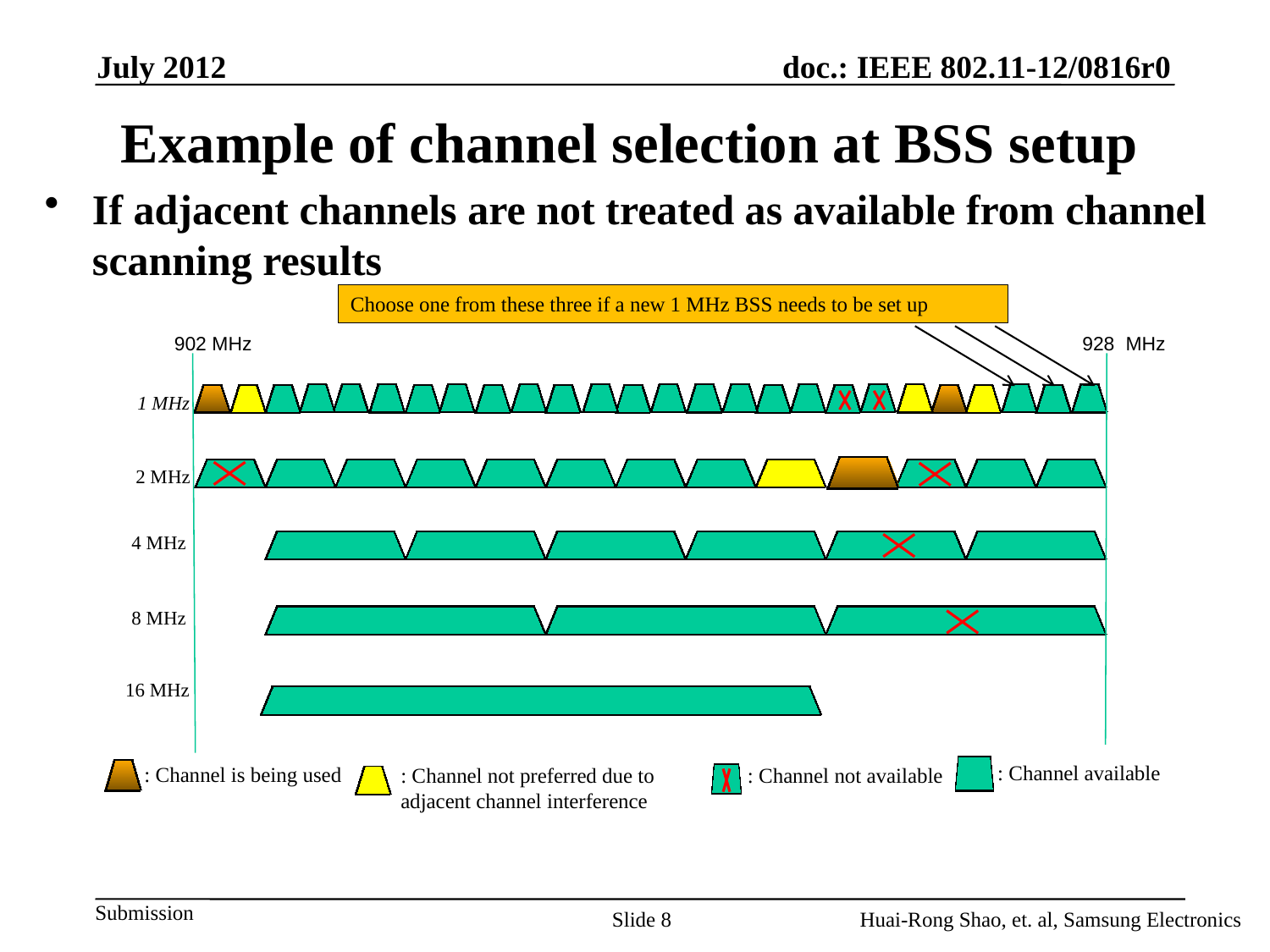

July 2012
# Example of channel selection at BSS setup
If adjacent channels are not treated as available from channel scanning results

Choose one from these three if a new 1 MHz BSS needs to be set up
928  MHz
902 MHz

1 MHz

2 MHz
4 MHz

8 MHz

16 MHz

: Channel available
: Channel is being used
: Channel not preferred due to adjacent channel interference
: Channel not available

Slide 8
Huai-Rong Shao, et. al, Samsung Electronics